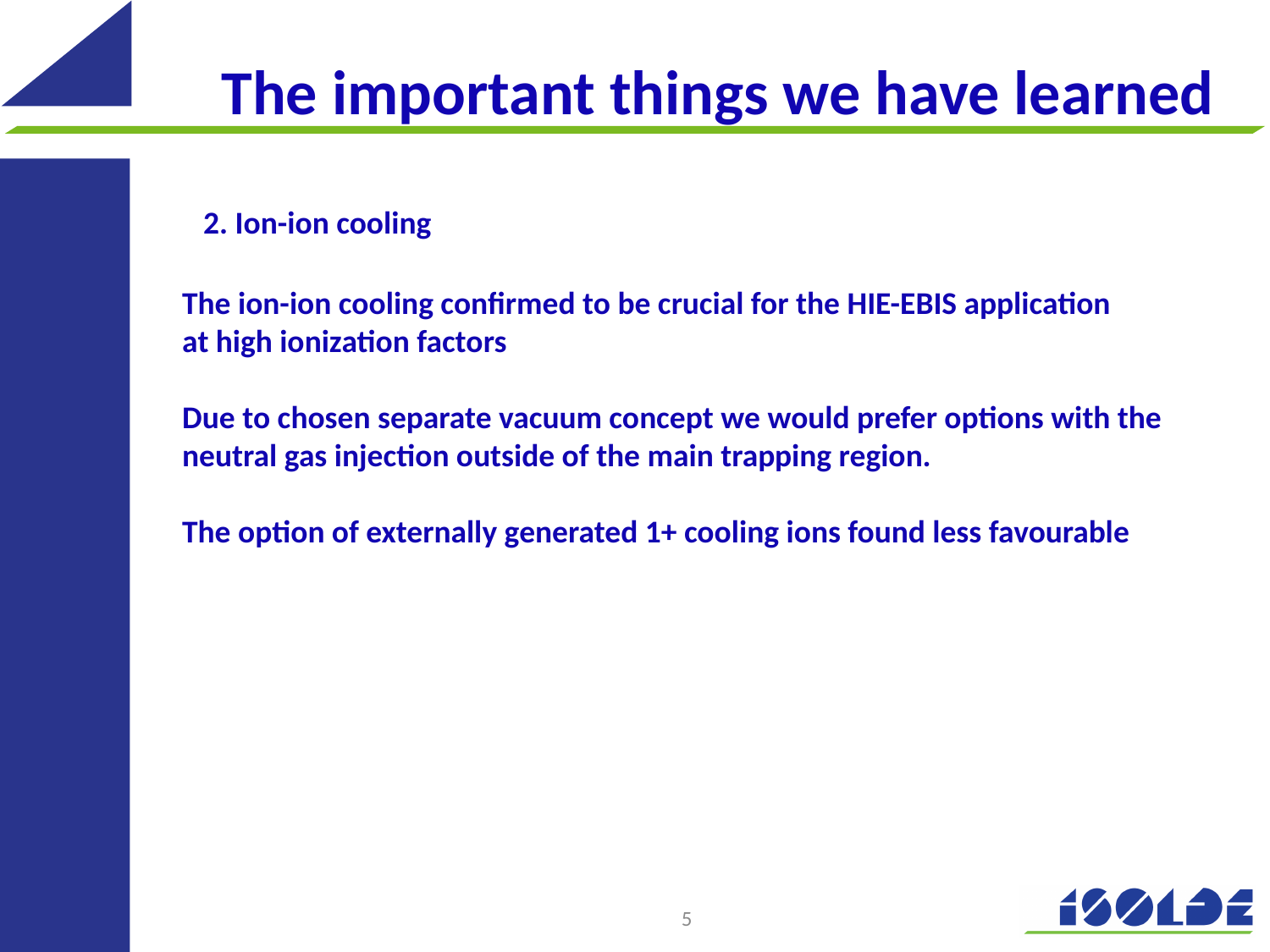

#
The important things we have learned
2. Ion-ion cooling
The ion-ion cooling confirmed to be crucial for the HIE-EBIS application
at high ionization factors

Due to chosen separate vacuum concept we would prefer options with the
neutral gas injection outside of the main trapping region.

The option of externally generated 1+ cooling ions found less favourable
5